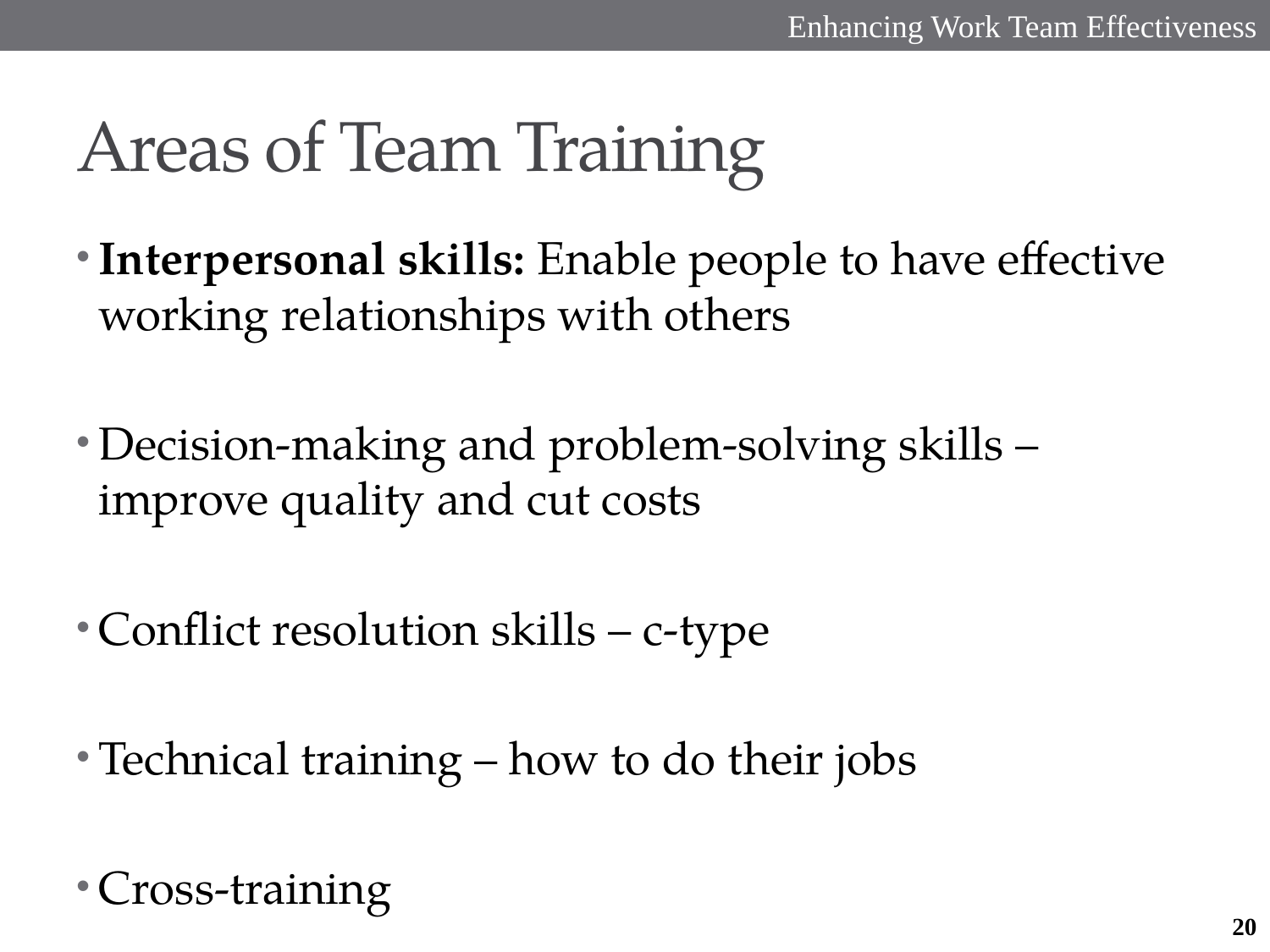

Enhancing Work Team Effectiveness
# Areas of Team Training
Interpersonal skills: Enable people to have effective working relationships with others

Decision-making and problem-solving skills – improve quality and cut costs

Conflict resolution skills – c-type

Technical training – how to do their jobs

Cross-training
20